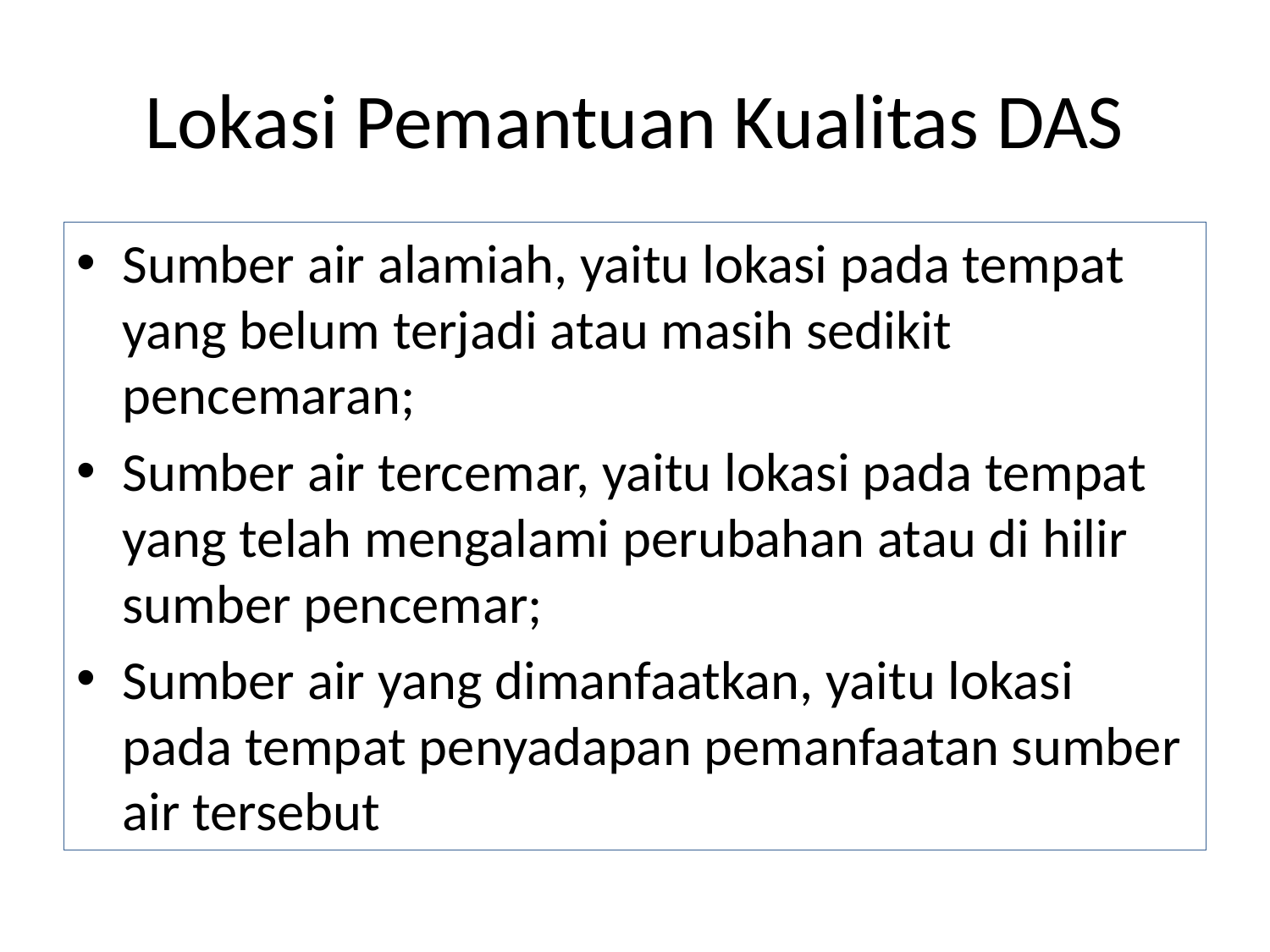

# Lokasi Pemantuan Kualitas DAS
Sumber air alamiah, yaitu lokasi pada tempat yang belum terjadi atau masih sedikit pencemaran;
Sumber air tercemar, yaitu lokasi pada tempat yang telah mengalami perubahan atau di hilir sumber pencemar;
Sumber air yang dimanfaatkan, yaitu lokasi pada tempat penyadapan pemanfaatan sumber air tersebut